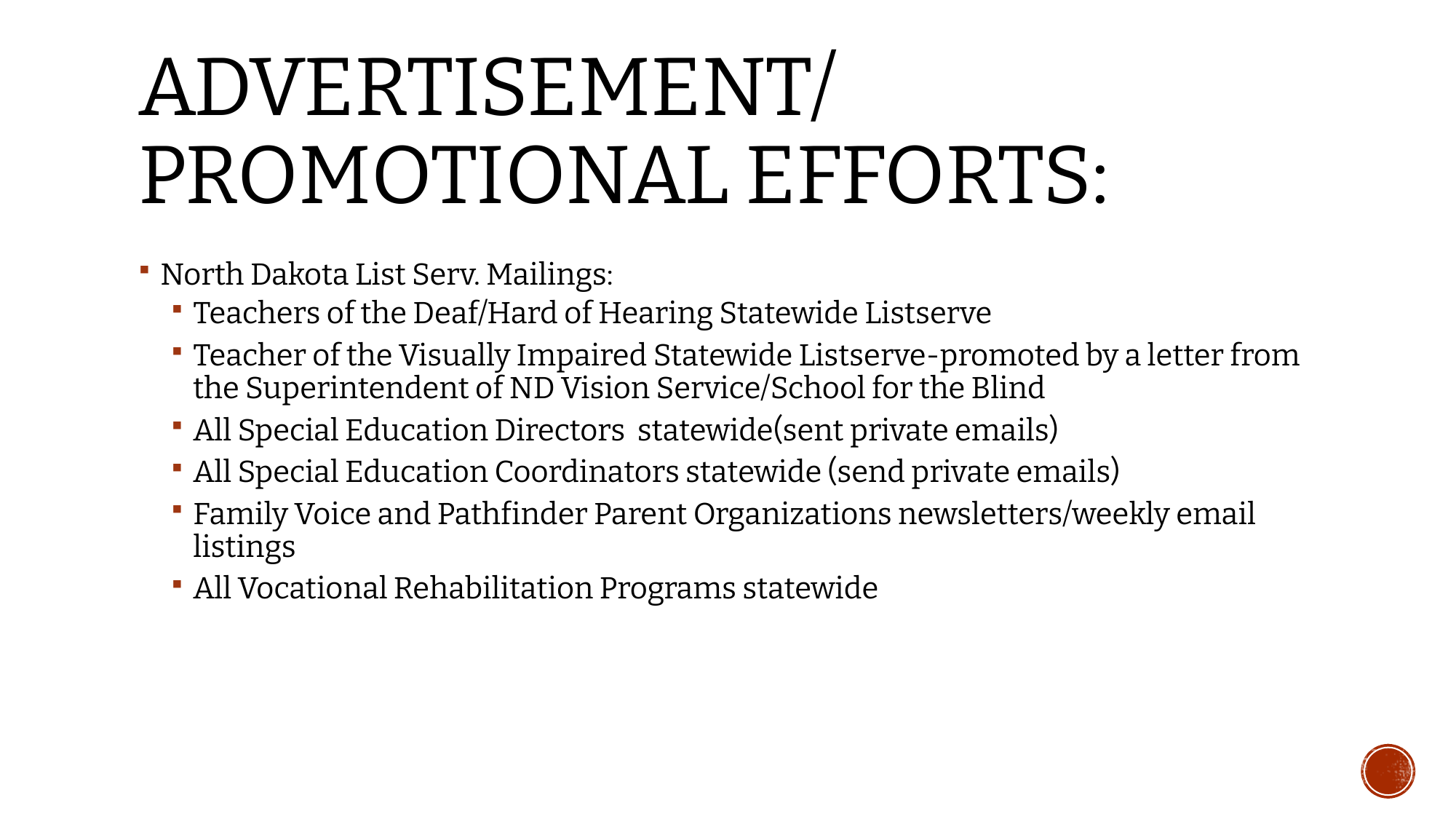

# Advertisement/promotional efforts:
North Dakota List Serv. Mailings:
Teachers of the Deaf/Hard of Hearing Statewide Listserve
Teacher of the Visually Impaired Statewide Listserve-promoted by a letter from the Superintendent of ND Vision Service/School for the Blind
All Special Education Directors  statewide(sent private emails)
All Special Education Coordinators statewide (send private emails)
Family Voice and Pathfinder Parent Organizations newsletters/weekly email listings
All Vocational Rehabilitation Programs statewide